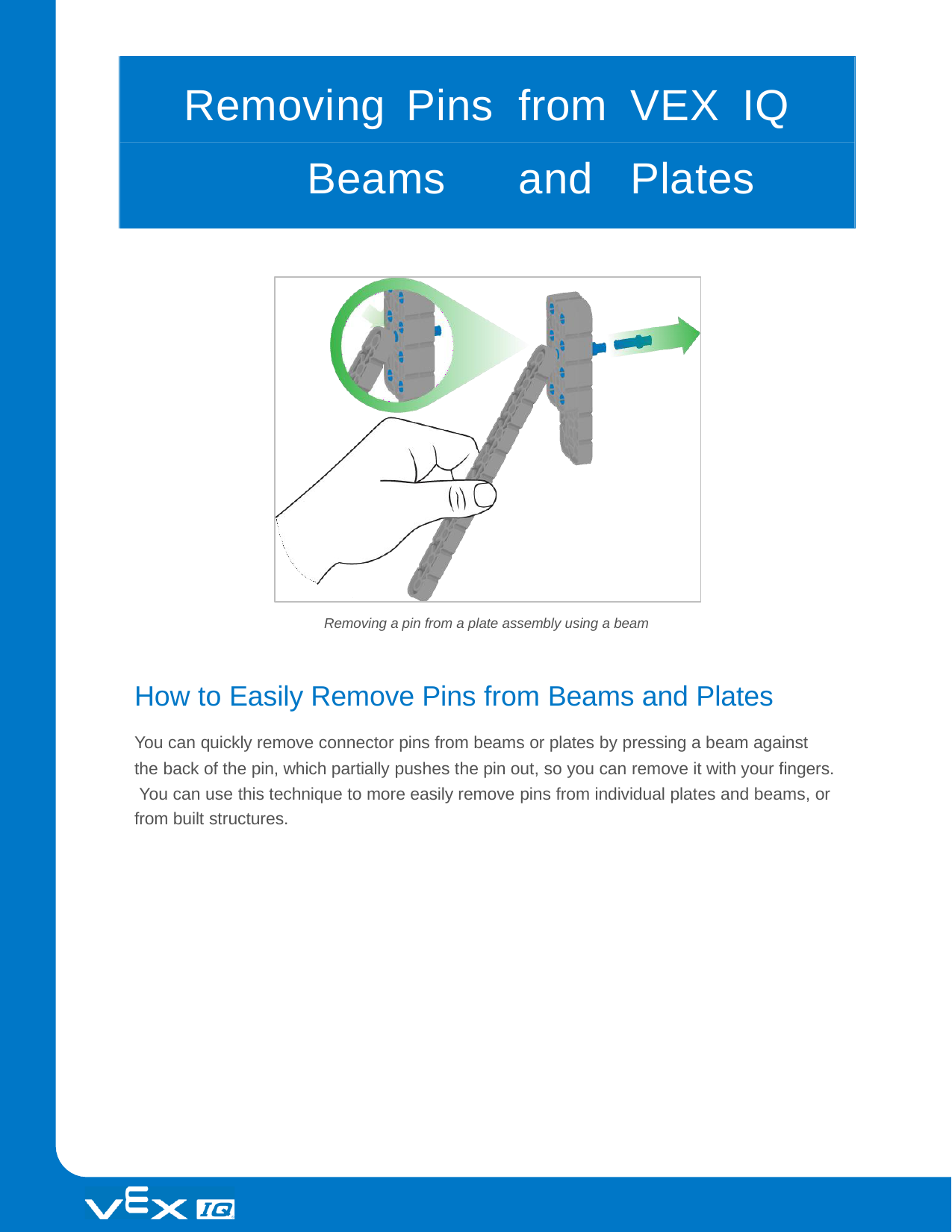

# Removing	Pins	from	VEX	IQ  Beams	and	Plates

Removing a pin from a plate assembly using a beam
How to Easily Remove Pins from Beams and Plates
You can quickly remove connector pins from beams or plates by pressing a beam against  the back of the pin, which partially pushes the pin out, so you can remove it with your fingers.  You can use this technique to more easily remove pins from individual plates and beams, or  from built structures.